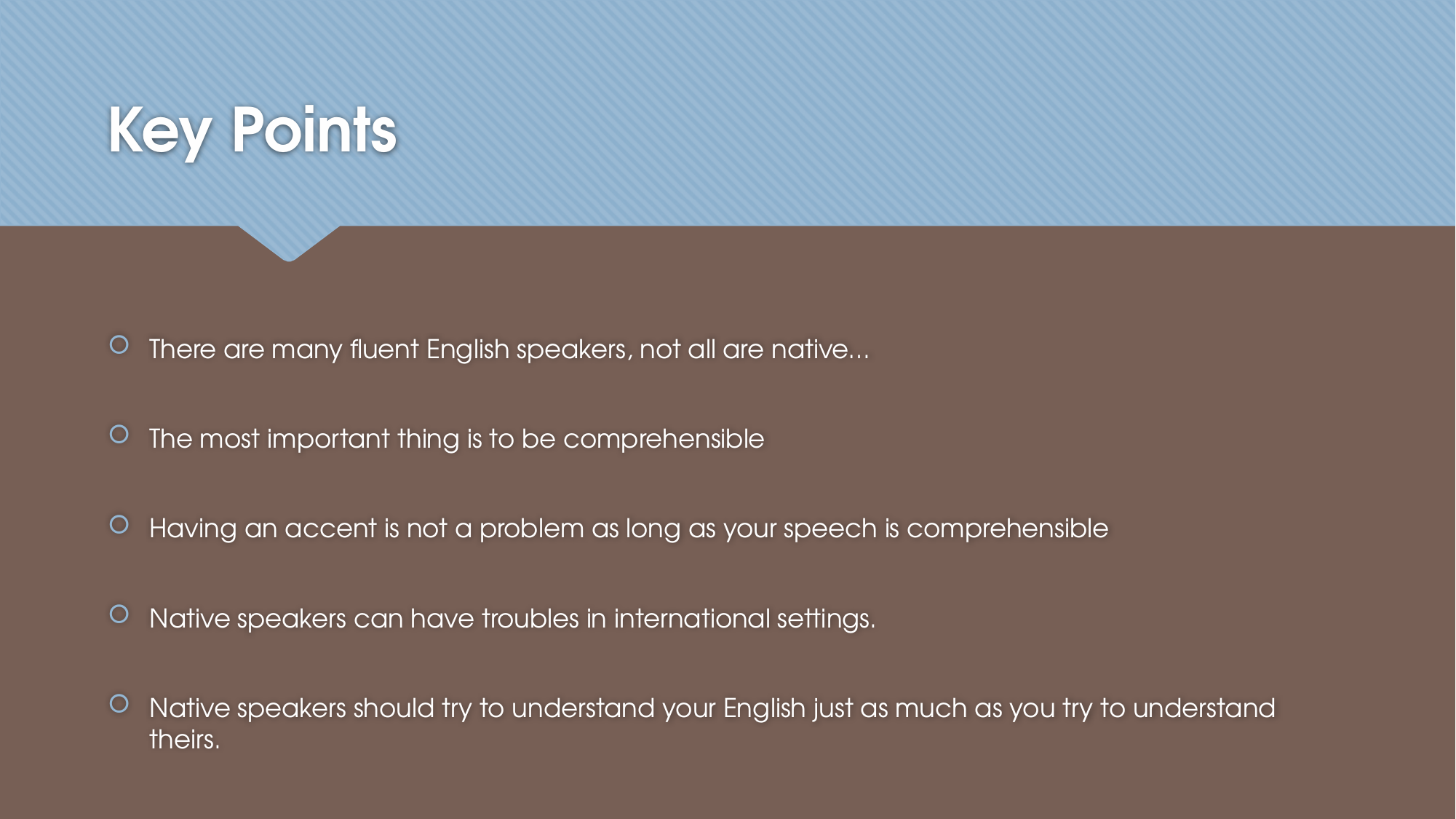

# Key Points
There are many fluent English speakers, not all are native…

The most important thing is to be comprehensible

Having an accent is not a problem as long as your speech is comprehensible

Native speakers can have troubles in international settings.

Native speakers should try to understand your English just as much as you try to understand theirs.